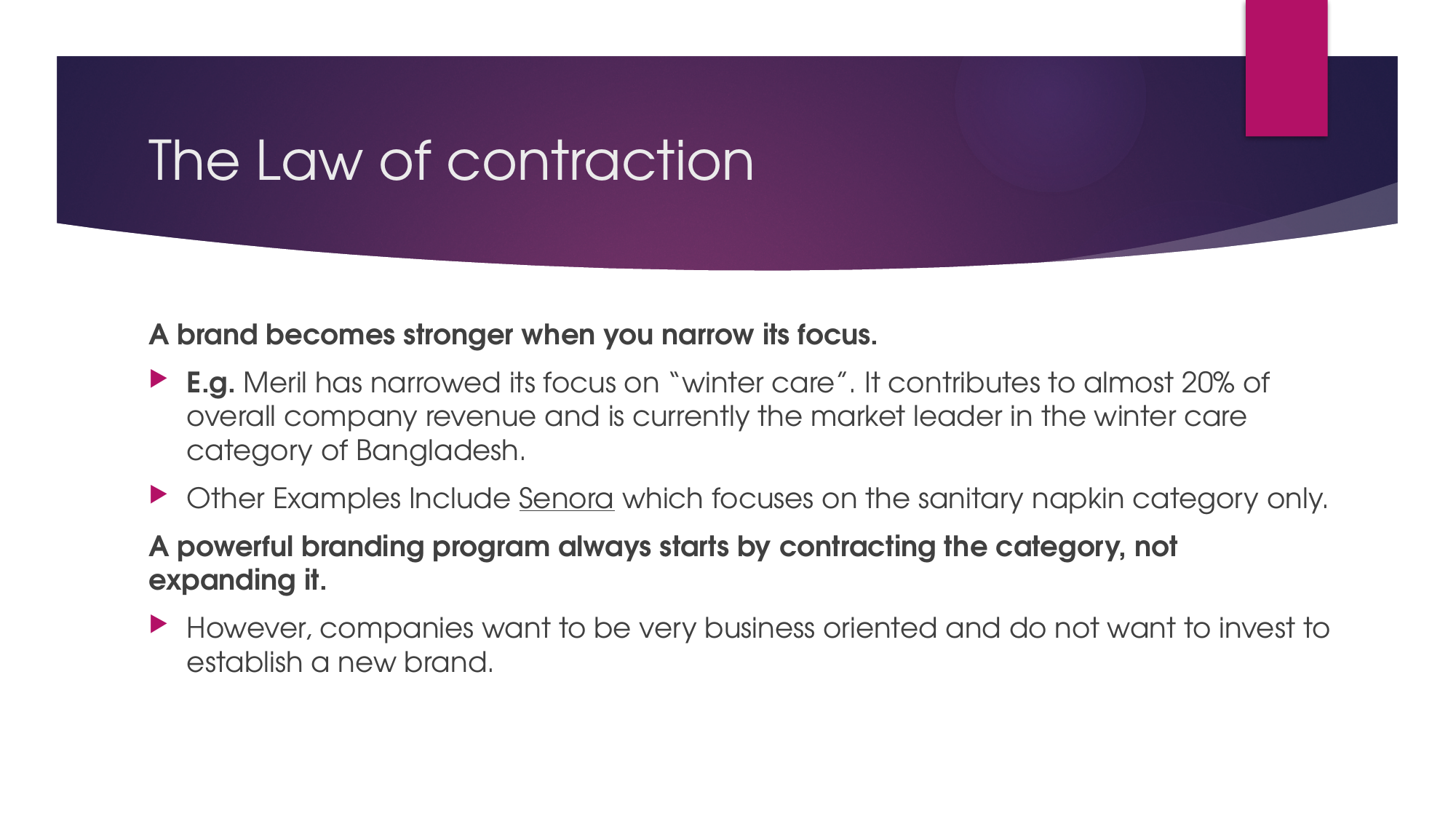

# The Law of contraction
A brand becomes stronger when you narrow its focus.
E.g. Meril has narrowed its focus on “winter care”. It contributes to almost 20% of overall company revenue and is currently the market leader in the winter care category of Bangladesh.
Other Examples Include Senora which focuses on the sanitary napkin category only.
A powerful branding program always starts by contracting the category, not expanding it.
However, companies want to be very business oriented and do not want to invest to establish a new brand.